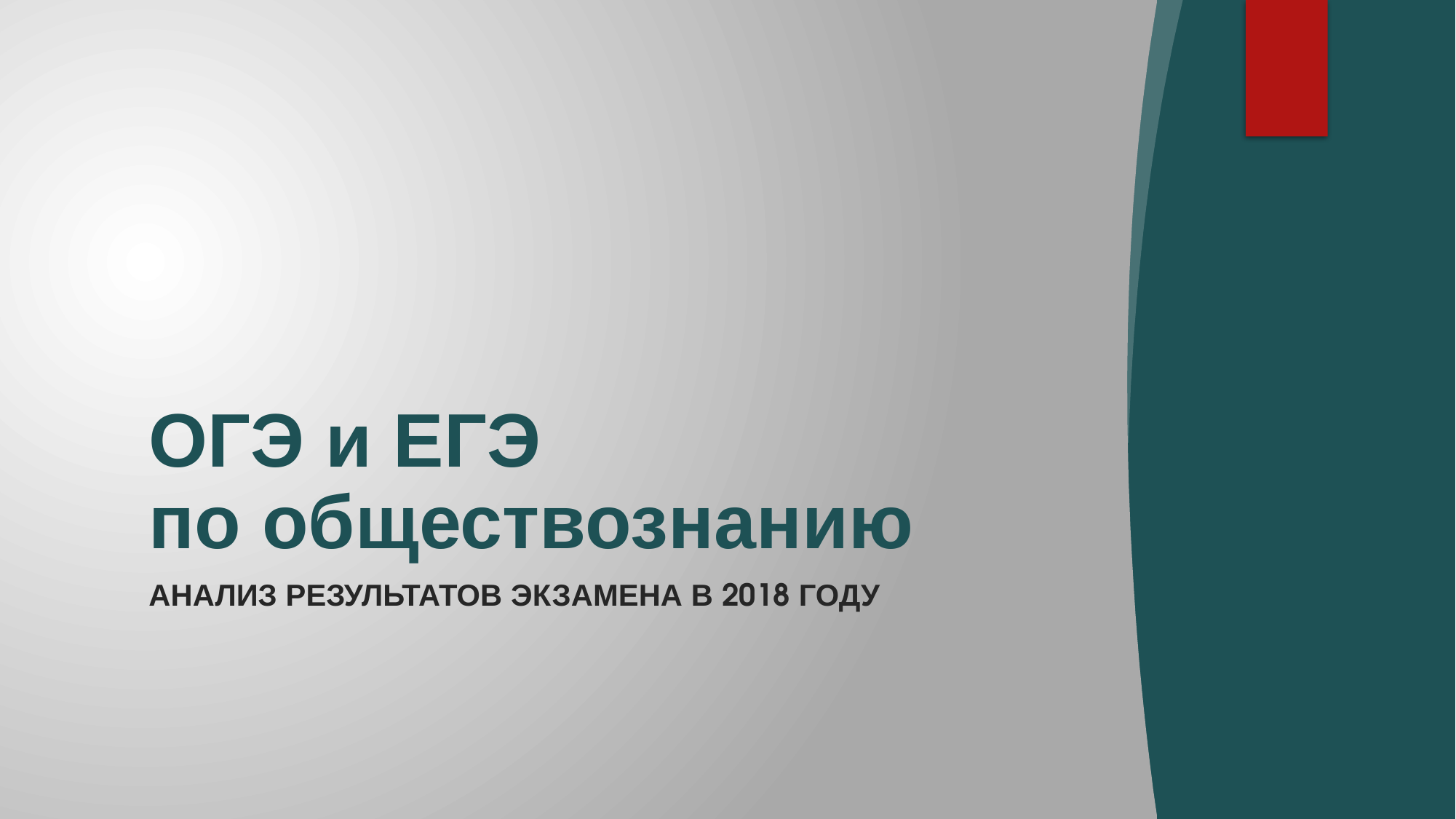

# ОГЭ и ЕГЭ по обществознанию
Анализ результатов экзамена в 2018 году